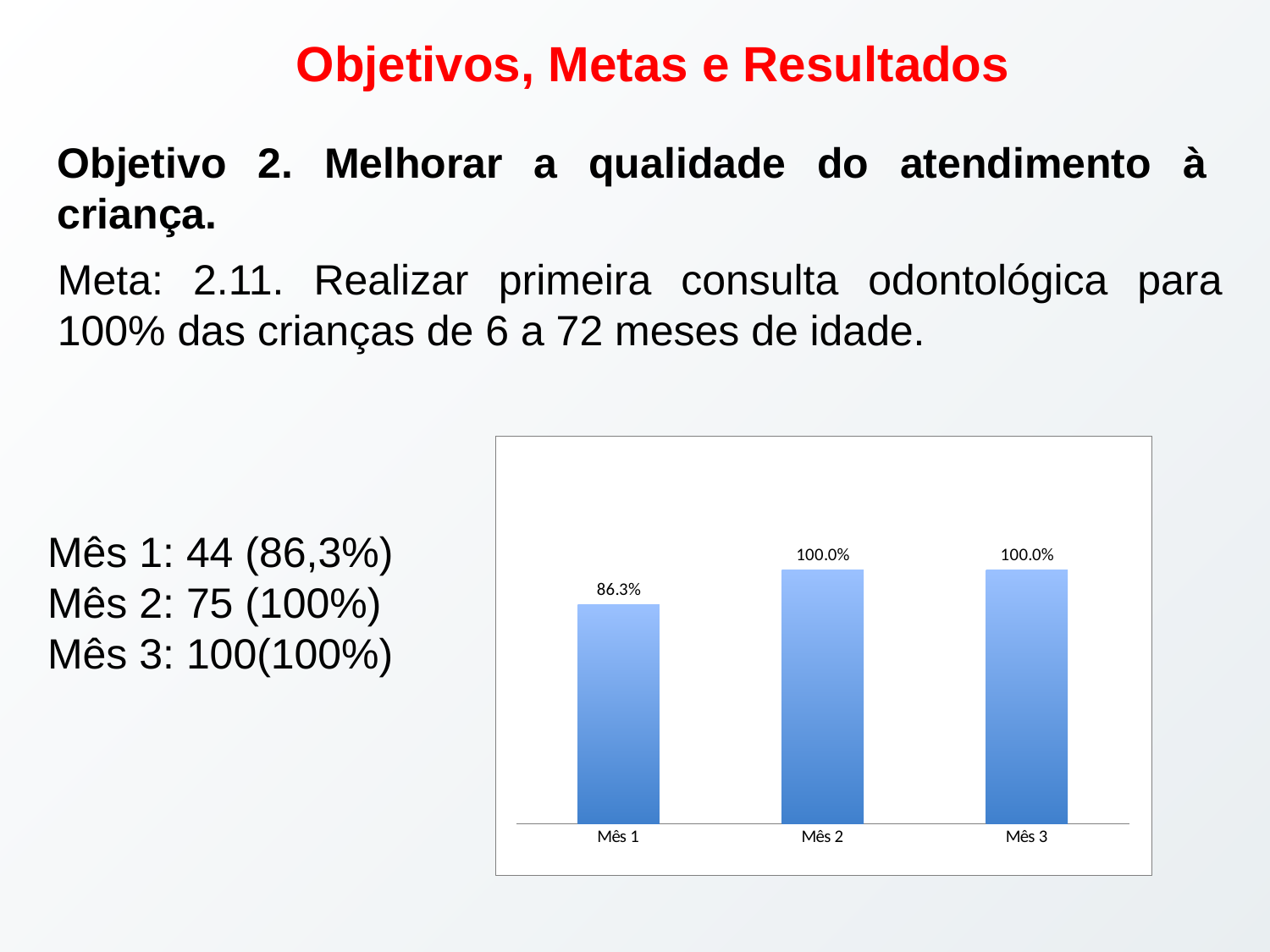

Objetivos, Metas e Resultados
Objetivo 2. Melhorar a qualidade do atendimento à criança.
Meta: 2.11. Realizar primeira consulta odontológica para 100% das crianças de 6 a 72 meses de idade.

### Chart

| Category | Proporção de crianças de 6 a 72 meses com primeira consulta odontológica |
|---|---|
| Mês 1 | 0.8627450980392157 |
| Mês 2 | 1.0 |
| Mês 3 | 1.0 |
Mês 1: 44 (86,3%)
Mês 2: 75 (100%)
Mês 3: 100(100%)